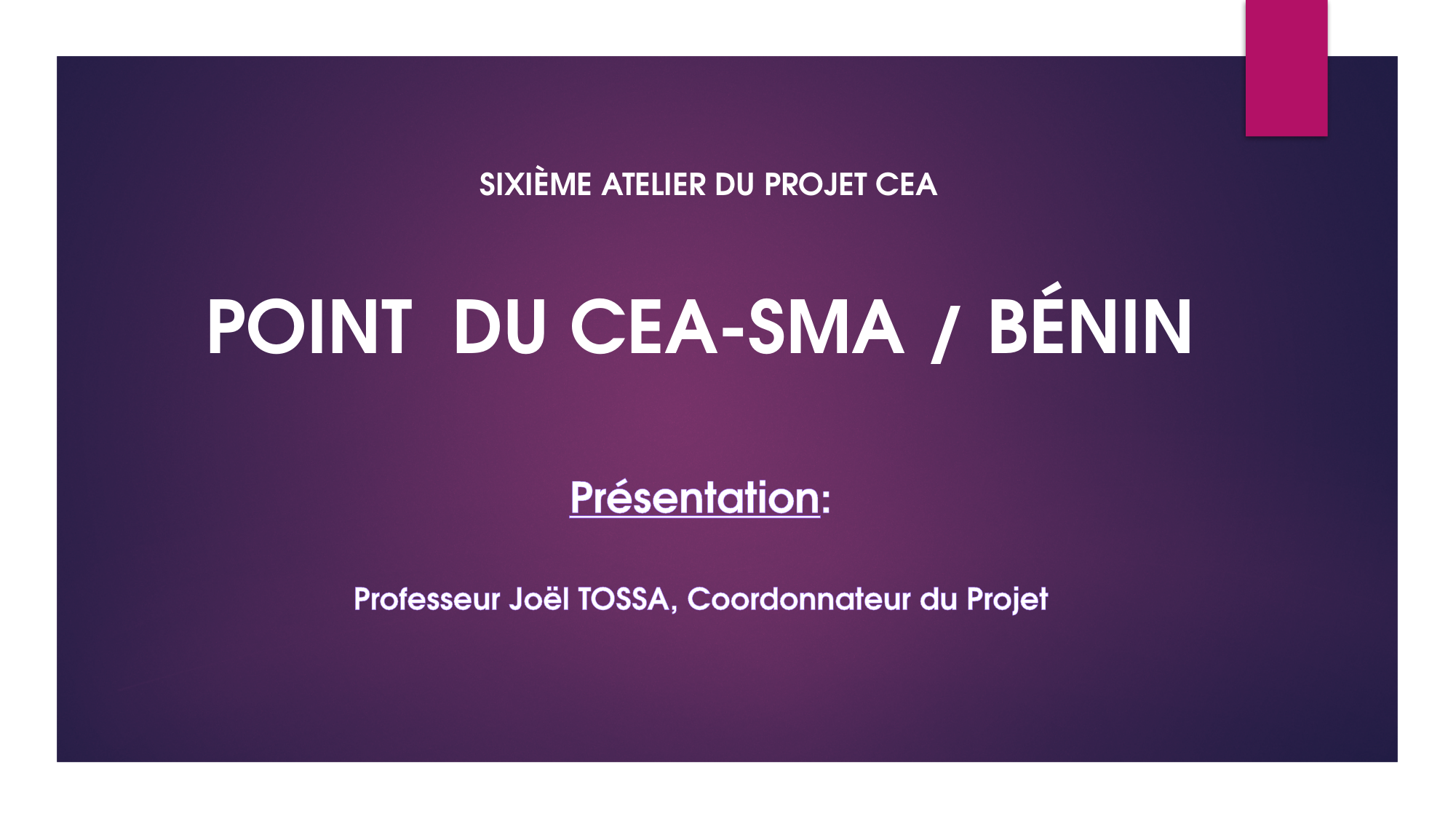

SIXIÈME ATELIER DU PROJET CEA

POINT  DU CEA-SMA / BÉNIN
Présentation:

Professeur Joël TOSSA, Coordonnateur du Projet